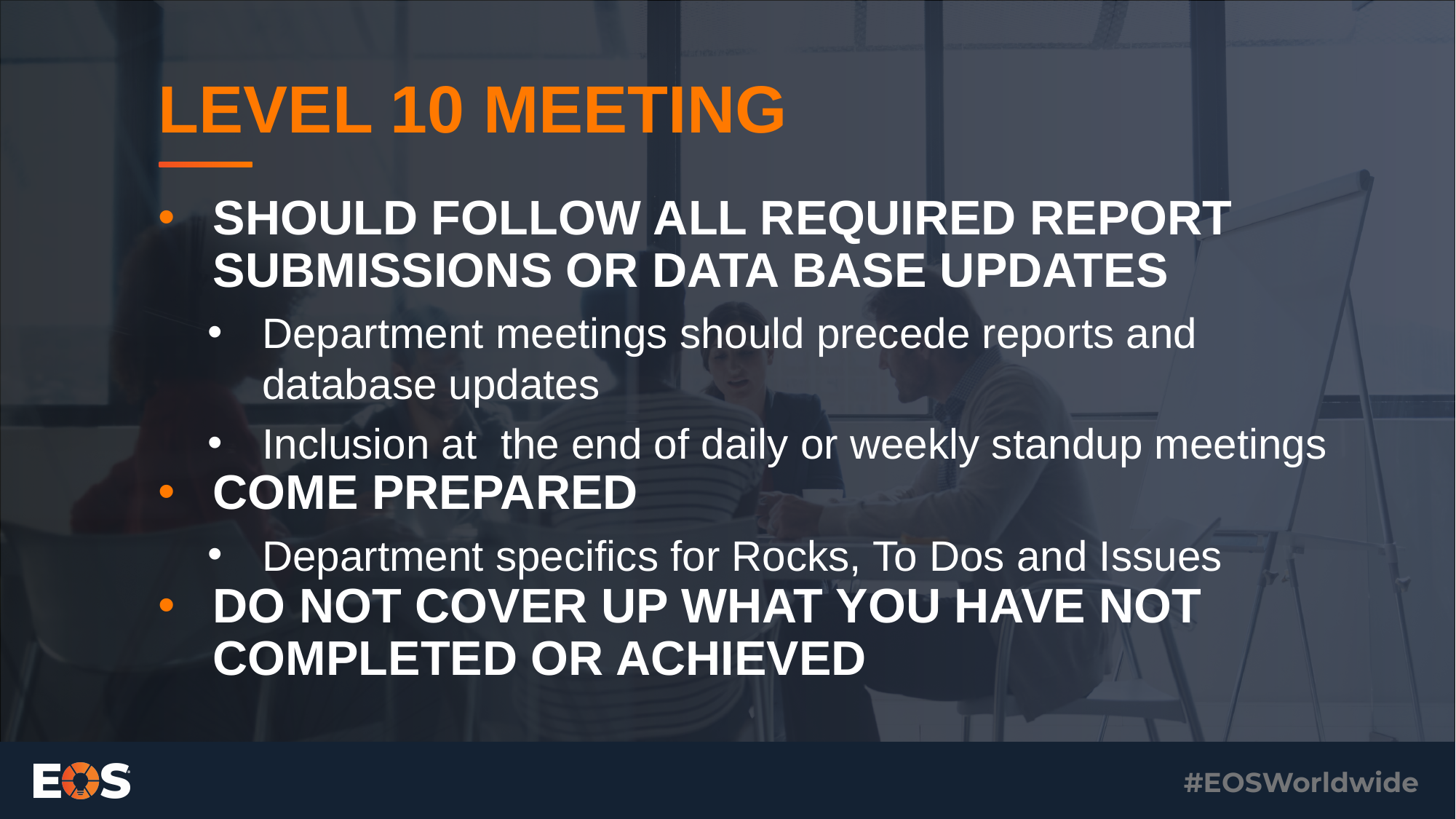

# Level 10 Meeting
Should follow all required report submissions or data base updates
Department meetings should precede reports and database updates
Inclusion at  the end of daily or weekly standup meetings
Come Prepared
Department specifics for Rocks, To Dos and Issues

Do not cover up what you have not completed or achieved
#EOSWorldwide